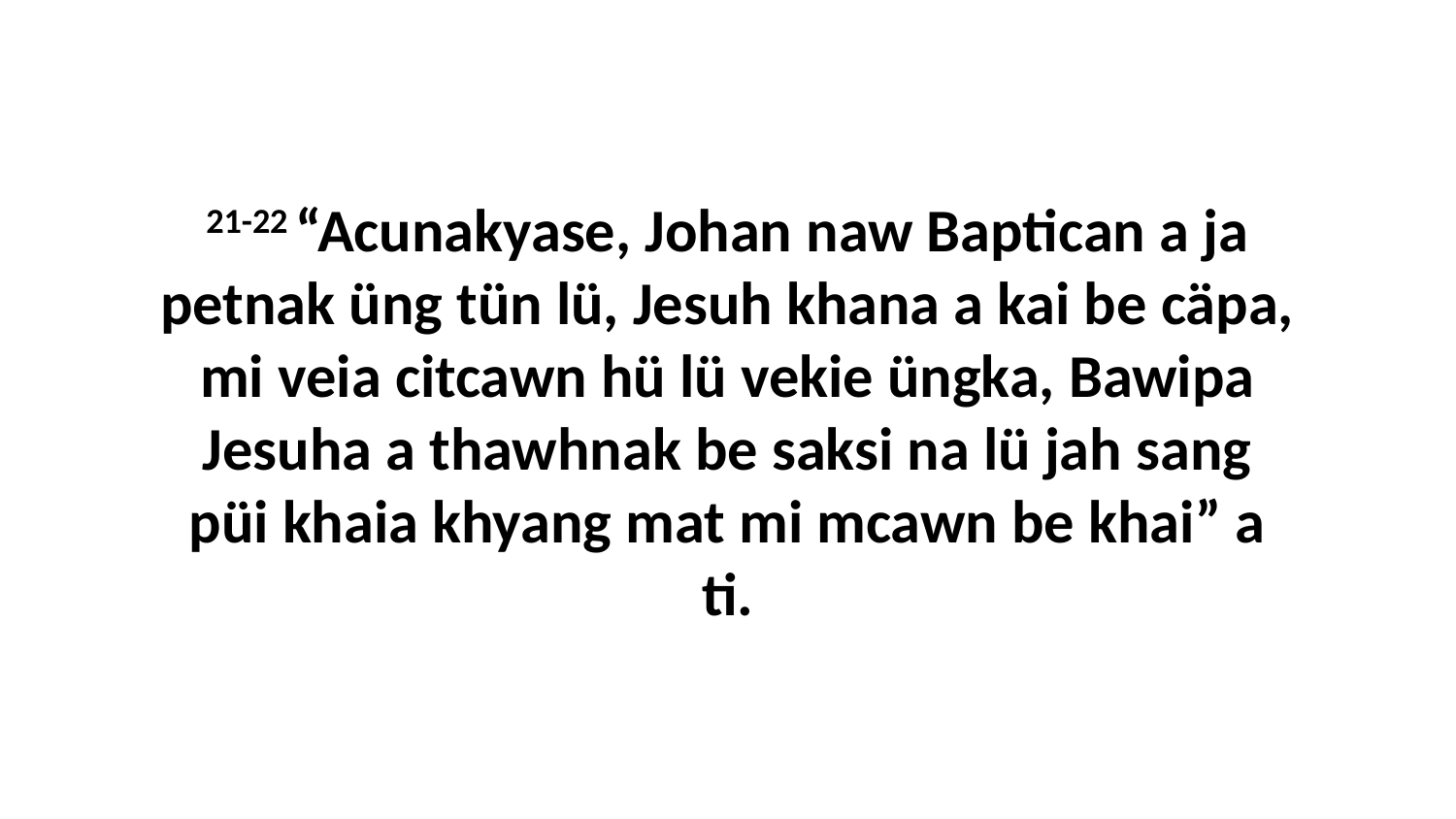

21-22 “Acunakyase, Johan naw Baptican a ja petnak üng tün lü, Jesuh khana a kai be cäpa, mi veia citcawn hü lü vekie üngka, Bawipa Jesuha a thawhnak be saksi na lü jah sang püi khaia khyang mat mi mcawn be khai” a ti.